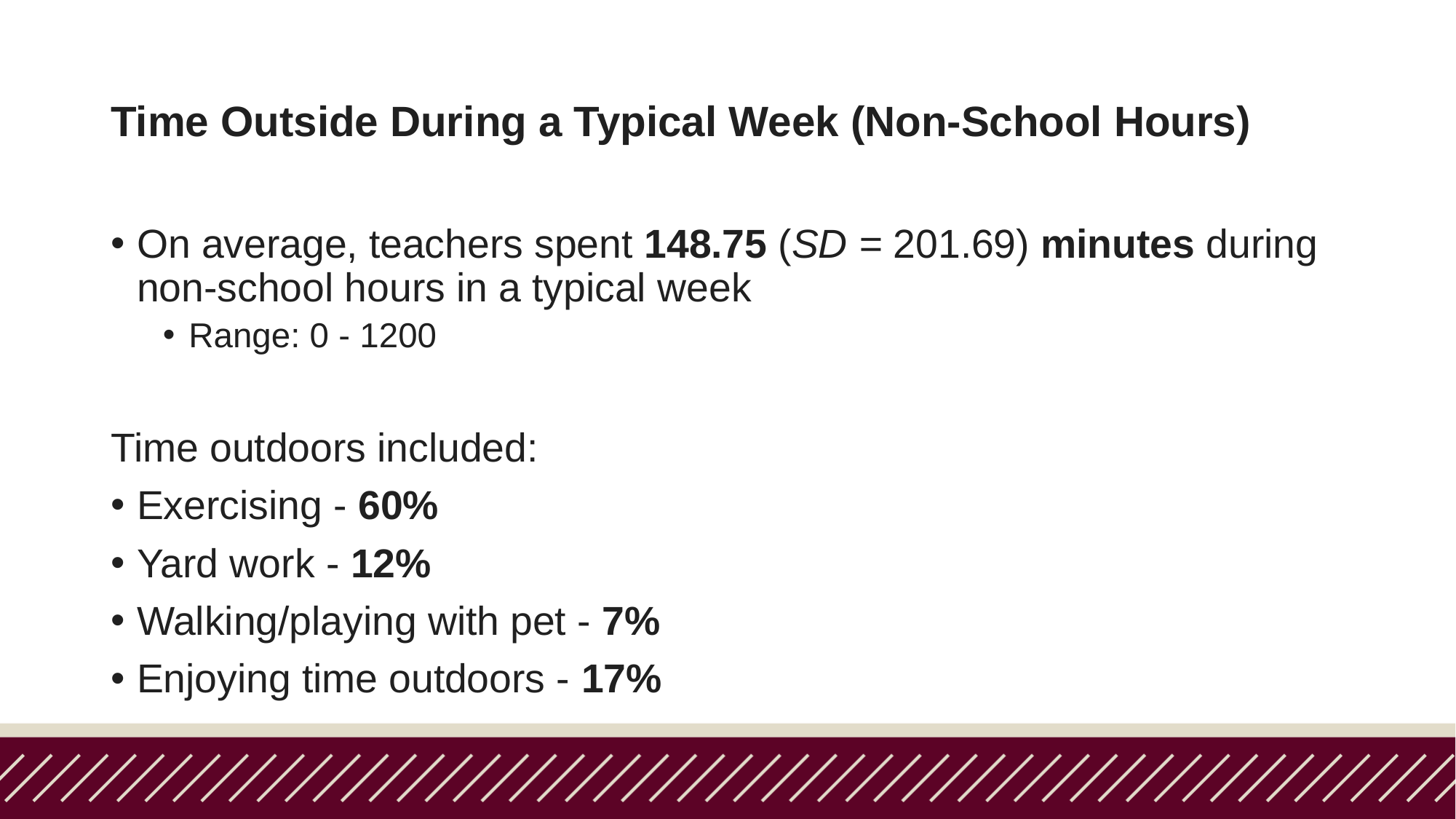

# Time Outside During a Typical Week (Non-School Hours)
On average, teachers spent 148.75 (SD = 201.69) minutes during non-school hours in a typical week
Range: 0 - 1200

Time outdoors included:
Exercising - 60%
Yard work - 12%
Walking/playing with pet - 7%
Enjoying time outdoors - 17%